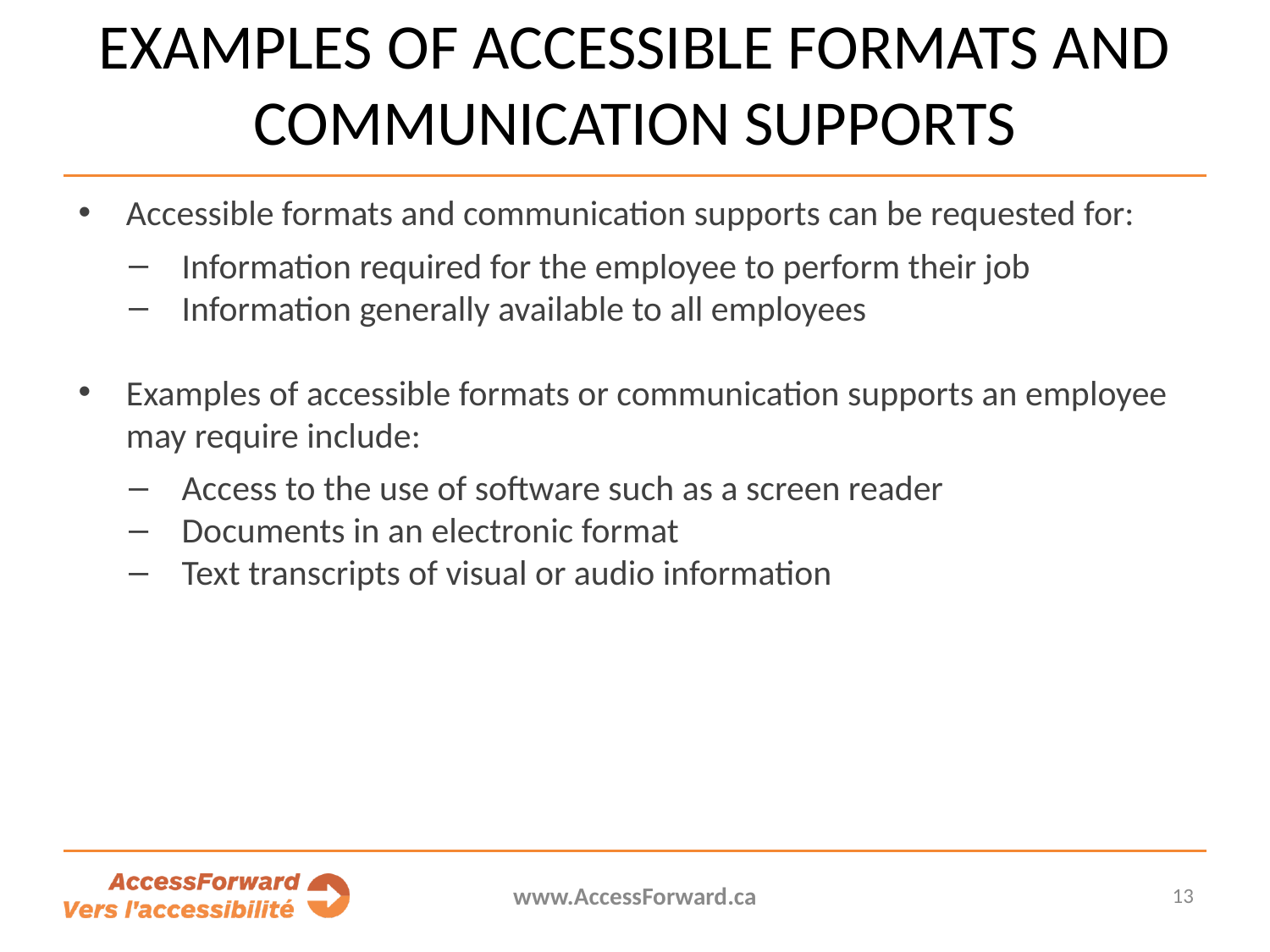

# Examples of accessible formats and communication supports
Accessible formats and communication supports can be requested for:
Information required for the employee to perform their job
Information generally available to all employees
Examples of accessible formats or communication supports an employee may require include:
Access to the use of software such as a screen reader
Documents in an electronic format
Text transcripts of visual or audio information

www.AccessForward.ca
13